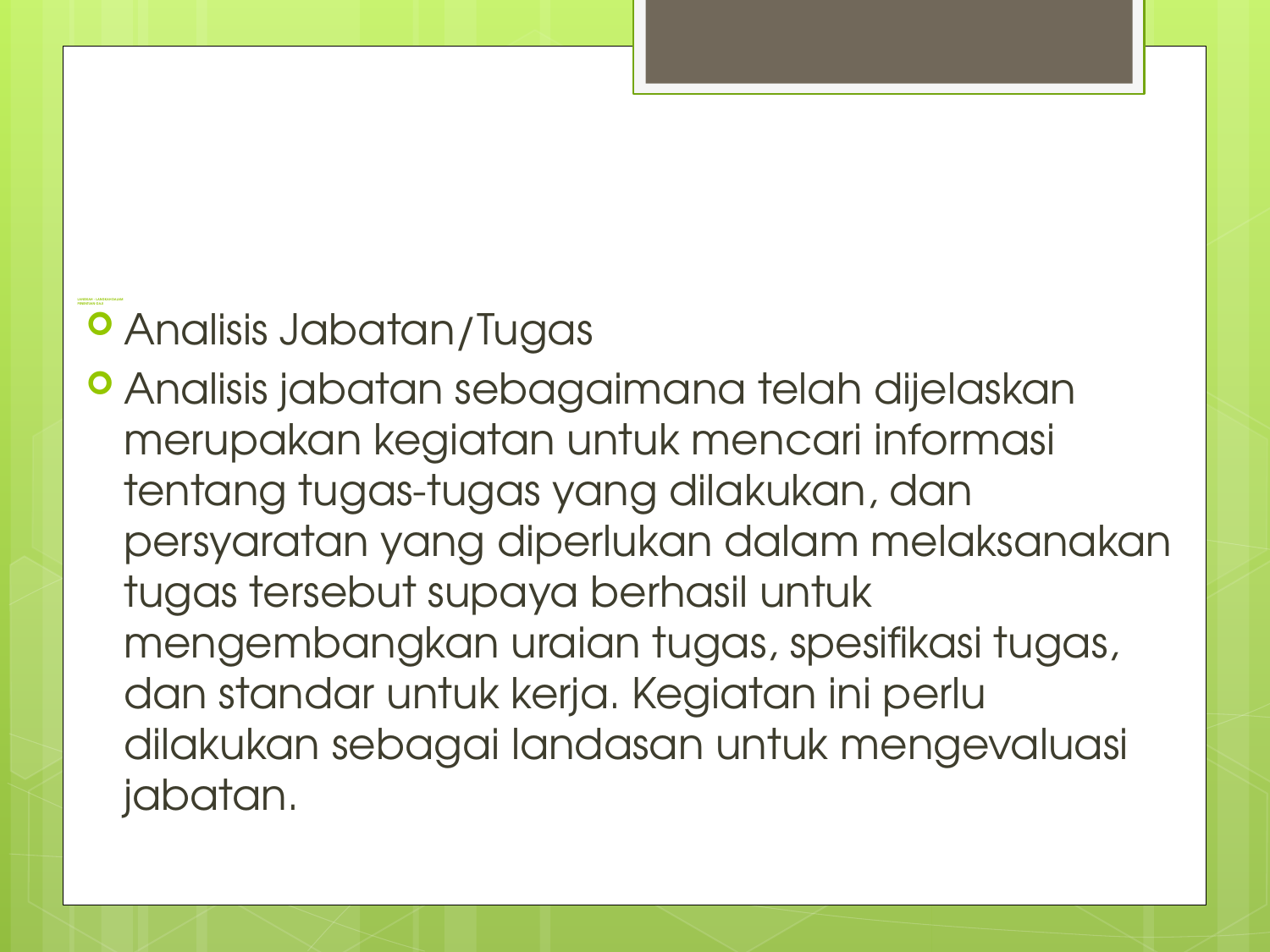

# LANGKAH - LANGKAH DALAM PENENTUAN GAJI
Analisis Jabatan/Tugas
Analisis jabatan sebagaimana telah dijelaskan merupakan kegiatan untuk mencari informasi tentang tugas-tugas yang dilakukan, dan persyaratan yang diperlukan dalam melaksanakan tugas tersebut supaya berhasil untuk mengembangkan uraian tugas, spesifikasi tugas, dan standar untuk kerja. Kegiatan ini perlu dilakukan sebagai landasan untuk mengevaluasi jabatan.